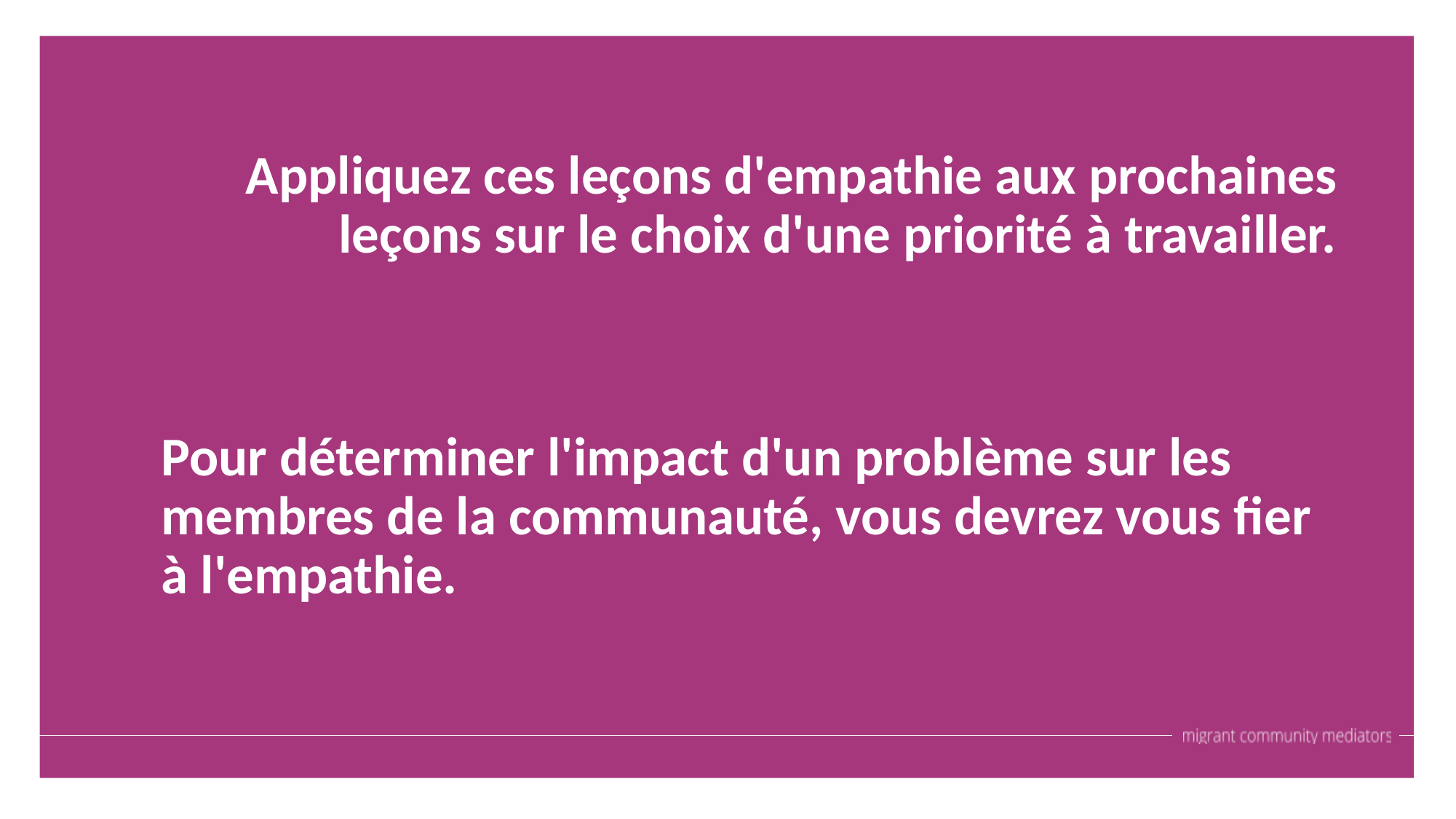

Appliquez ces leçons d'empathie aux prochaines leçons sur le choix d'une priorité à travailler.

Pour déterminer l'impact d'un problème sur les membres de la communauté, vous devrez vous fier à l'empathie.